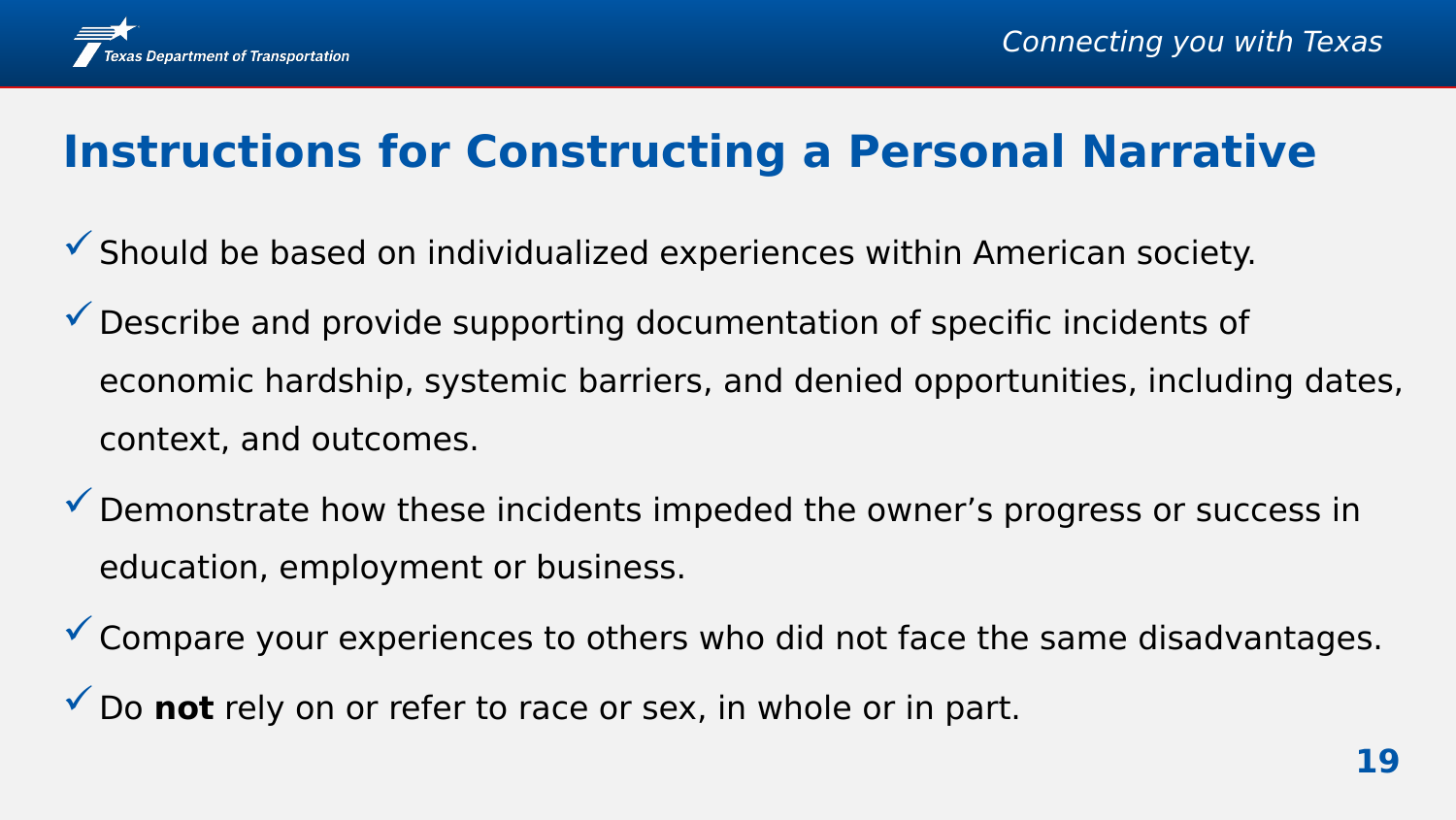

# Instructions for Constructing a Personal Narrative
Should be based on individualized experiences within American society.
Describe and provide supporting documentation of specific incidents of economic hardship, systemic barriers, and denied opportunities, including dates, context, and outcomes.
Demonstrate how these incidents impeded the owner’s progress or success in education, employment or business.
Compare your experiences to others who did not face the same disadvantages.
Do not rely on or refer to race or sex, in whole or in part.